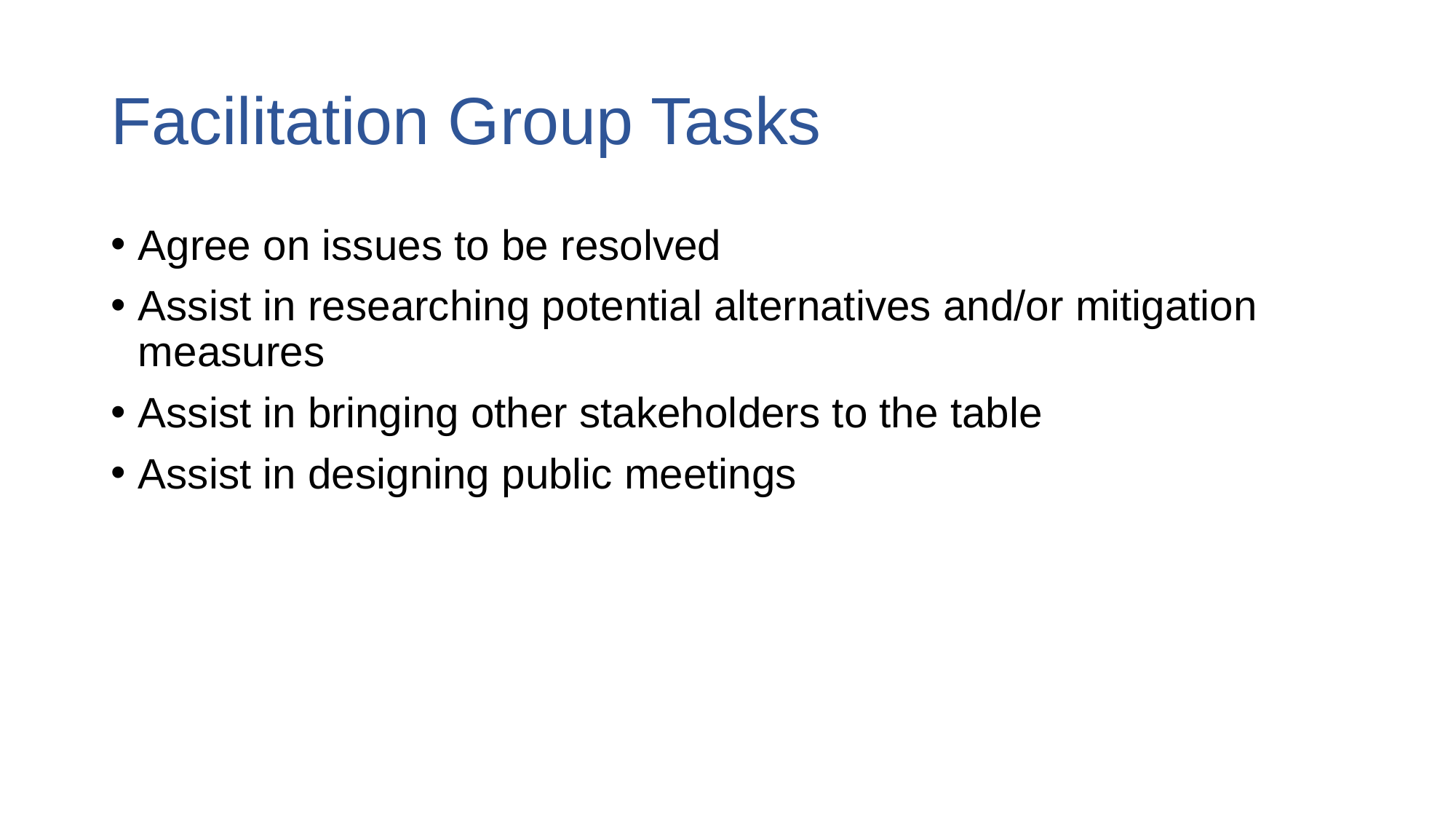

# Facilitation Group Tasks
Agree on issues to be resolved
Assist in researching potential alternatives and/or mitigation measures
Assist in bringing other stakeholders to the table
Assist in designing public meetings